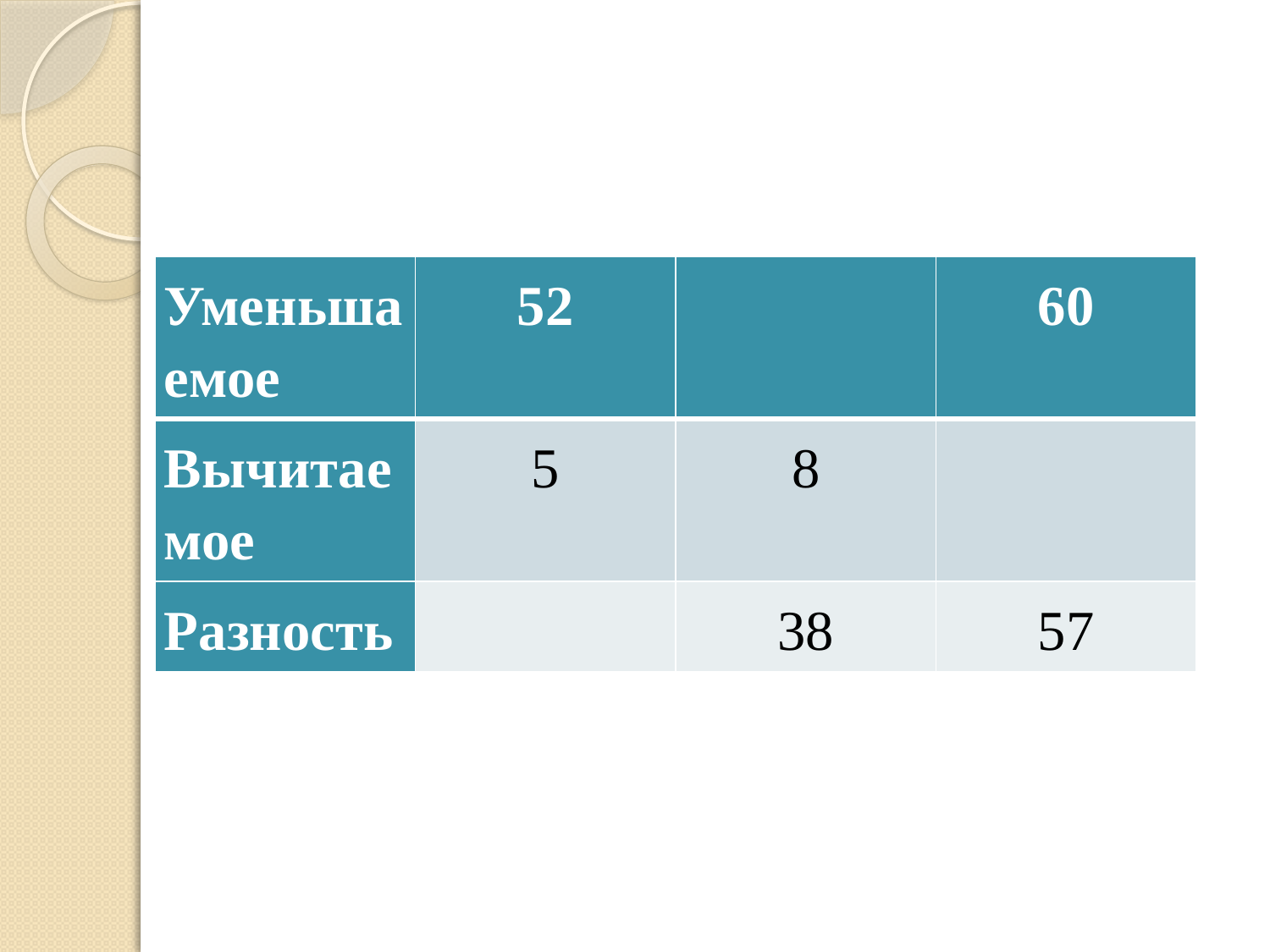

#
| Уменьшаемое | 52 |  | 60 |
| --- | --- | --- | --- |
| Вычитаемое | 5 | 8 |  |
| Разность |  | 38 | 57 |